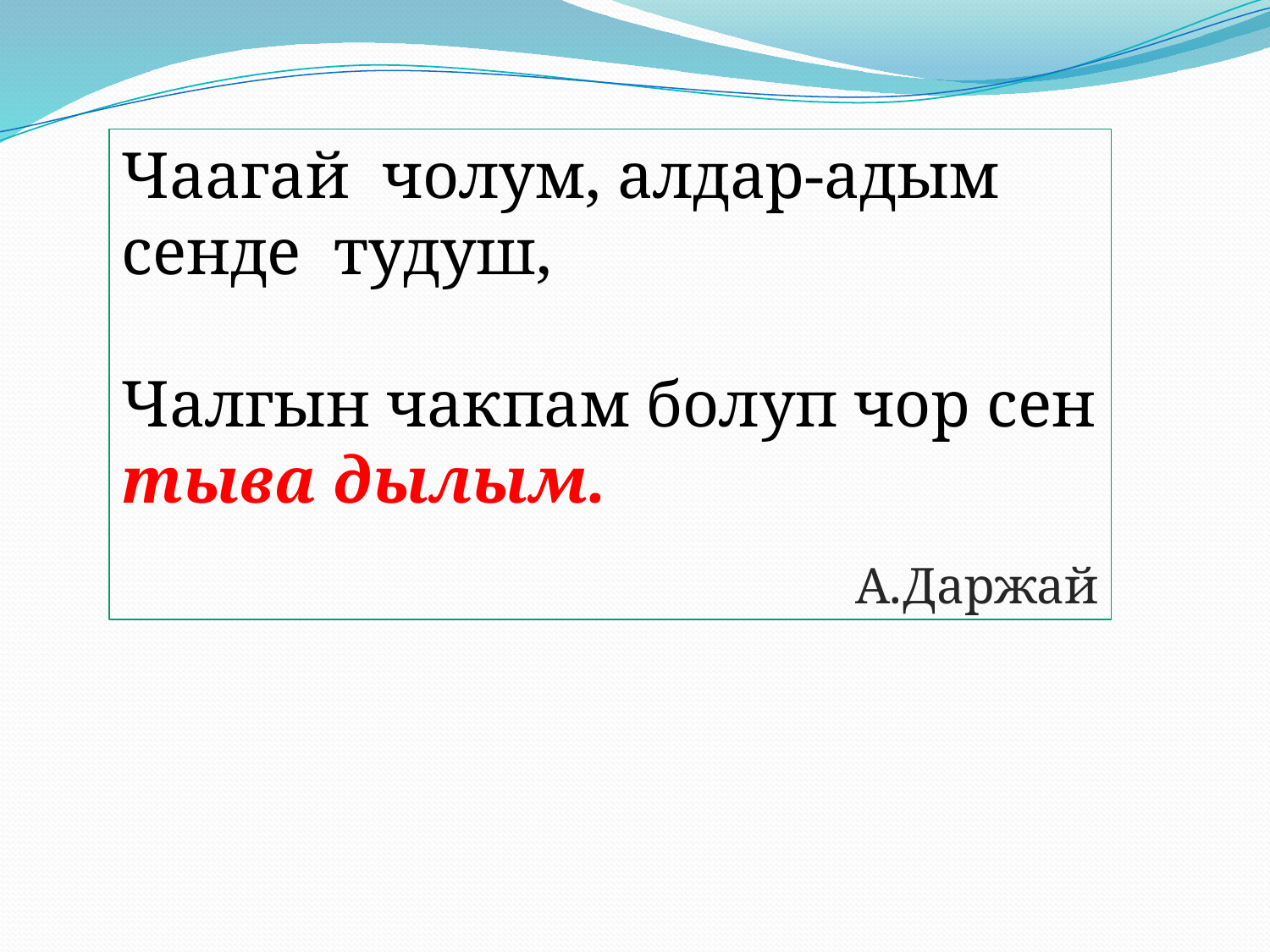

Чаагай  чолум, алдар-адым сенде  тудуш,

Чалгын чакпам болуп чор сен тыва дылым.

А.Даржай